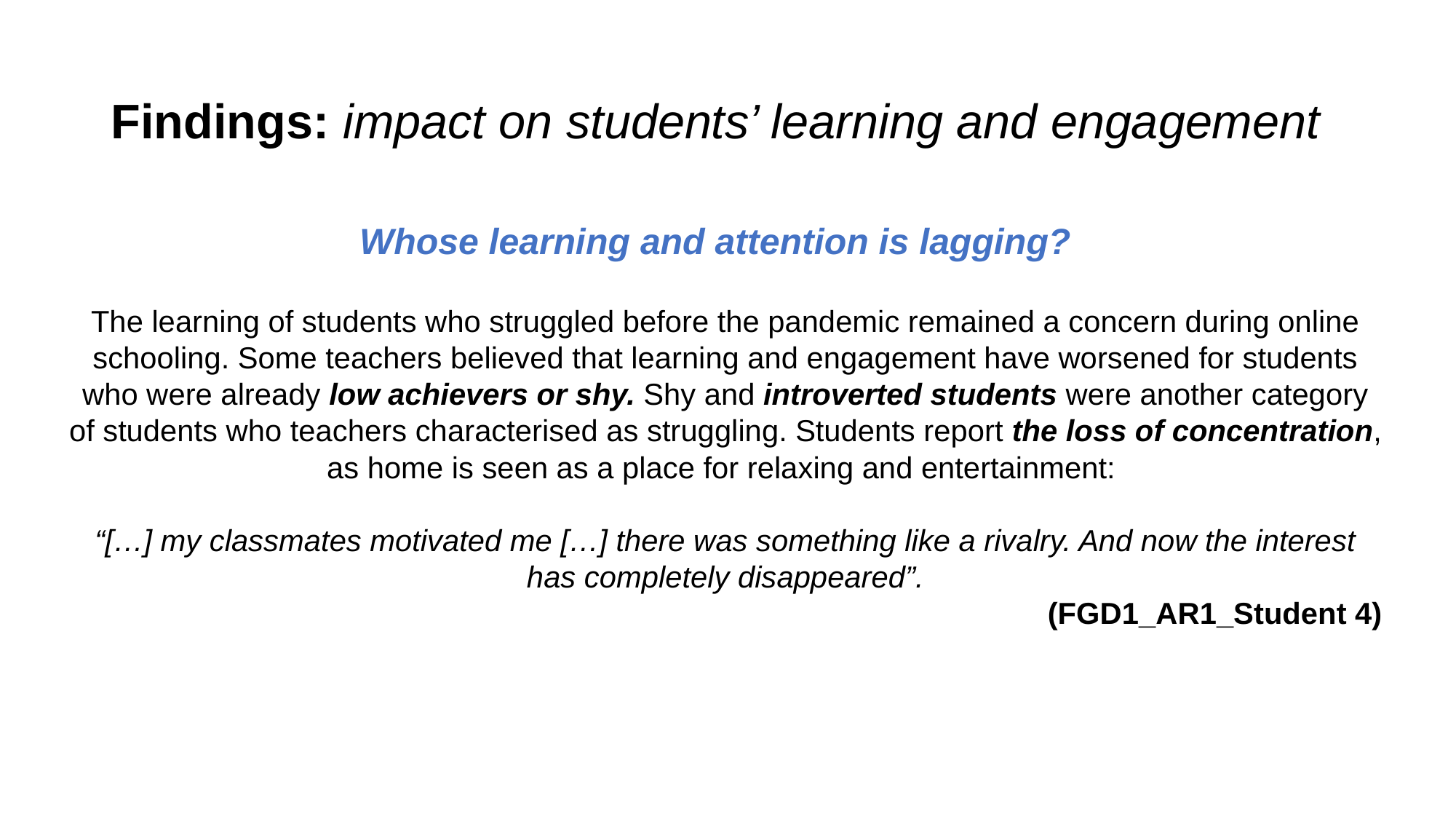

# Findings: impact on students’ learning and engagement
Whose learning and attention is lagging?

The learning of students who struggled before the pandemic remained a concern during online schooling. Some teachers believed that learning and engagement have worsened for students who were already low achievers or shy. Shy and introverted students were another category of students who teachers characterised as struggling. Students report the loss of concentration, as home is seen as a place for relaxing and entertainment:

“[…] my classmates motivated me […] there was something like a rivalry. And now the interest has completely disappeared”.
 (FGD1_AR1_Student 4)